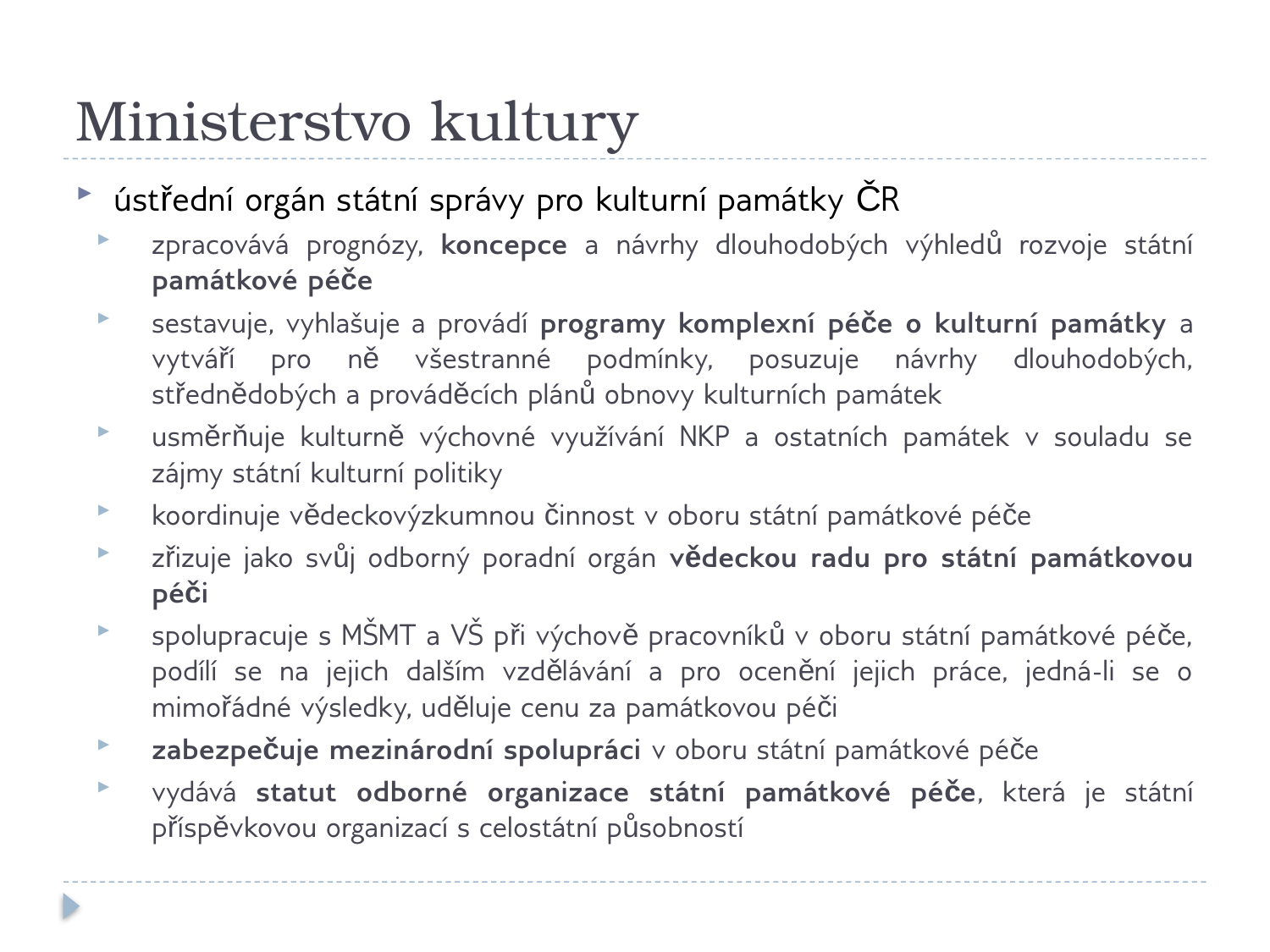

# Ministerstvo kultury
ústřední orgán státní správy pro kulturní památky ČR
zpracovává prognózy, koncepce a návrhy dlouhodobých výhledů rozvoje státní památkové péče
sestavuje, vyhlašuje a provádí programy komplexní péče o kulturní památky a vytváří pro ně všestranné podmínky, posuzuje návrhy dlouhodobých, střednědobých a prováděcích plánů obnovy kulturních památek
usměrňuje kulturně výchovné využívání NKP a ostatních památek v souladu se zájmy státní kulturní politiky
koordinuje vědeckovýzkumnou činnost v oboru státní památkové péče
zřizuje jako svůj odborný poradní orgán vědeckou radu pro státní památkovou péči
spolupracuje s MŠMT a VŠ při výchově pracovníků v oboru státní památkové péče, podílí se na jejich dalším vzdělávání a pro ocenění jejich práce, jedná-li se o mimořádné výsledky, uděluje cenu za památkovou péči
zabezpečuje mezinárodní spolupráci v oboru státní památkové péče
vydává statut odborné organizace státní památkové péče, která je státní příspěvkovou organizací s celostátní působností